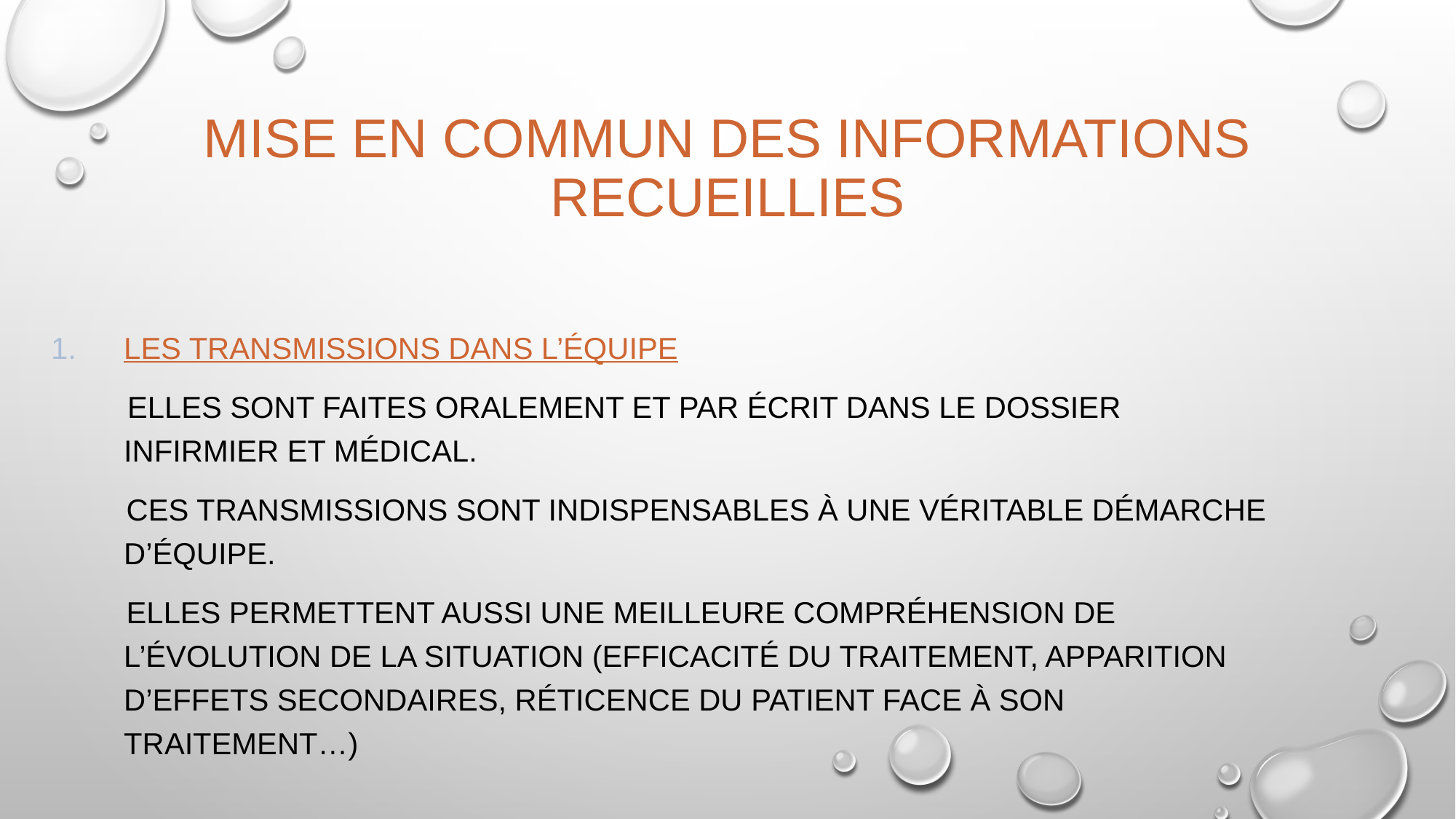

# MISE EN COMMUN DES INFORMATIONS RECUEILLIES
Les transmissions dans l’équipe
          Elles sont faites oralement et par écrit dans le dossier infirmier et médical.
         Ces transmissions sont indispensables à une véritable démarche d’équipe.
         Elles permettent aussi une meilleure compréhension de l’évolution de la situation (efficacité du traitement, apparition d’effets secondaires, réticence du patient face à son traitement…)